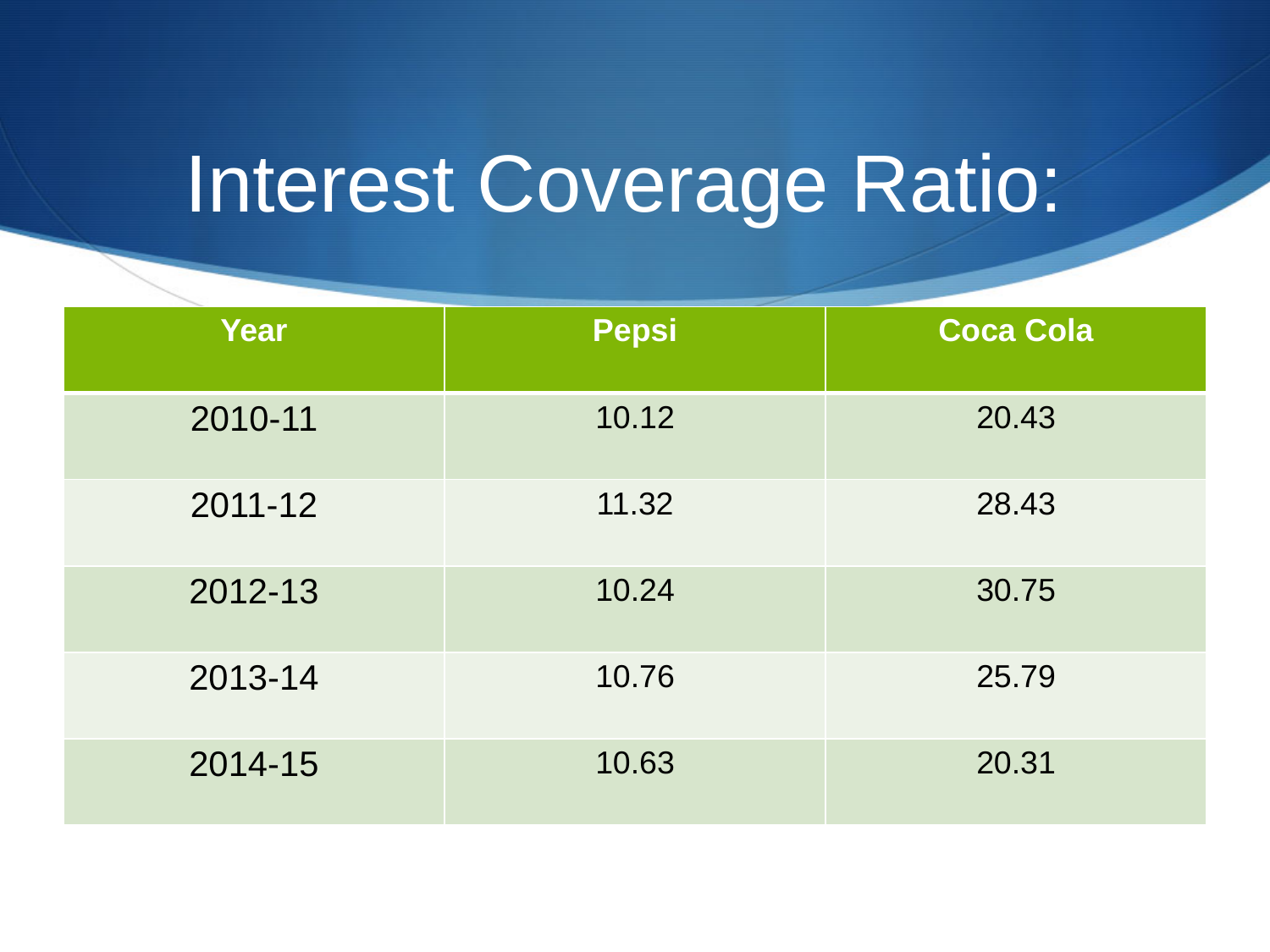

# Interest Coverage Ratio:
| Year | Pepsi | Coca Cola |
| --- | --- | --- |
| 2010-11 | 10.12 | 20.43 |
| 2011-12 | 11.32 | 28.43 |
| 2012-13 | 10.24 | 30.75 |
| 2013-14 | 10.76 | 25.79 |
| 2014-15 | 10.63 | 20.31 |